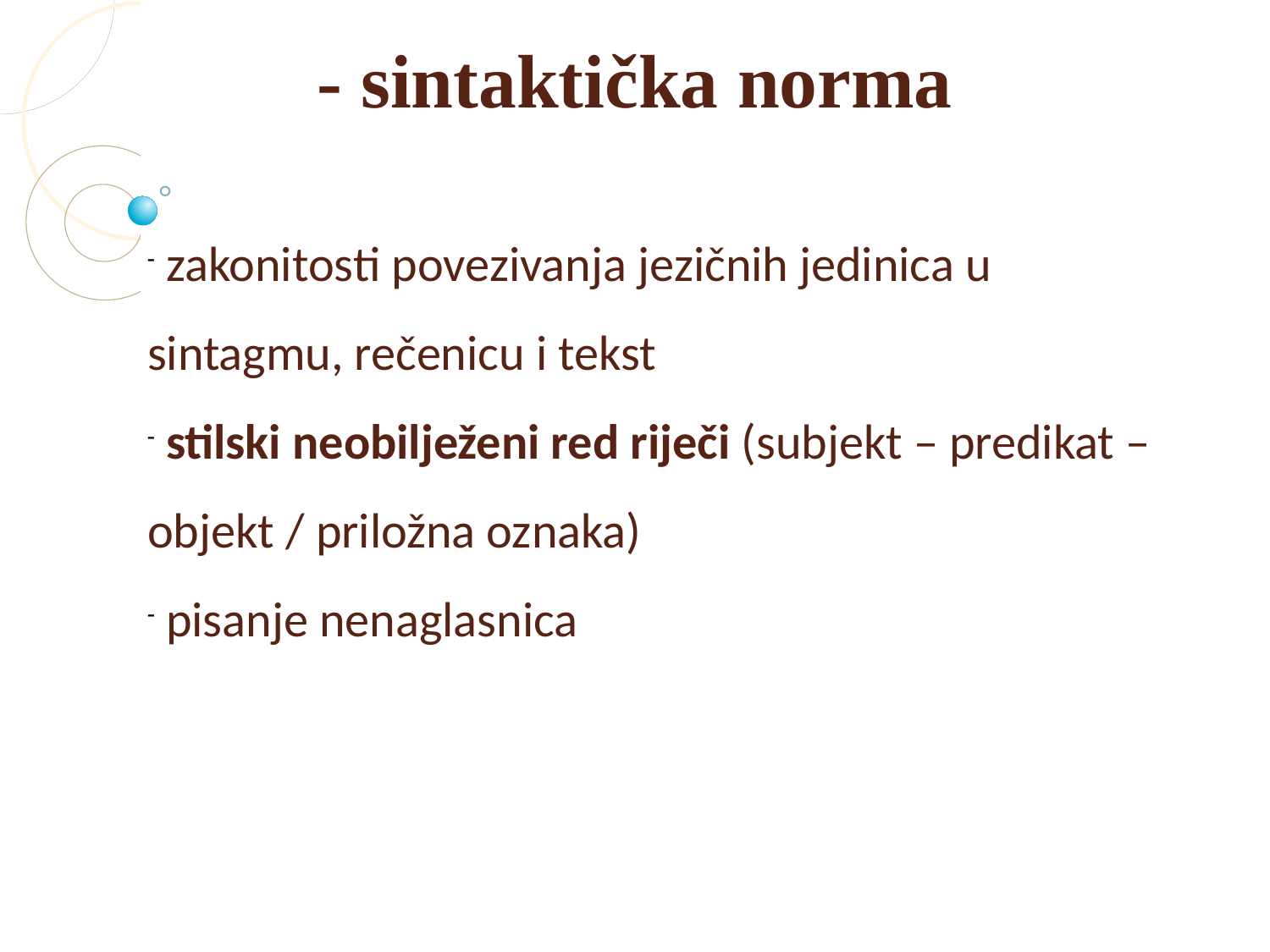

- sintaktička norma
 zakonitosti povezivanja jezičnih jedinica u sintagmu, rečenicu i tekst
 stilski neobilježeni red riječi (subjekt – predikat – objekt / priložna oznaka)
 pisanje nenaglasnica